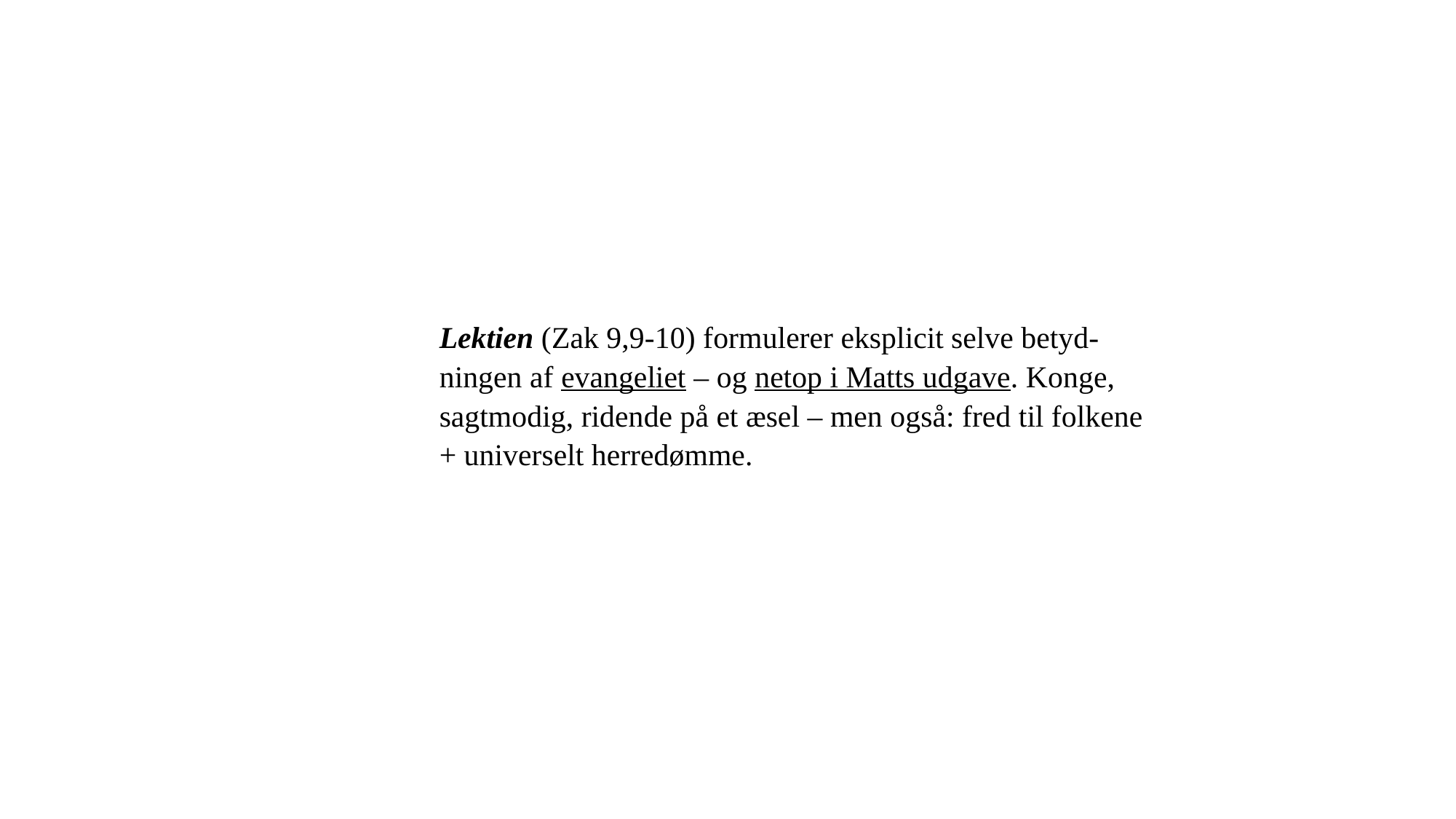

Lektien (Zak 9,9-10) formulerer eksplicit selve betyd-ningen af evangeliet – og netop i Matts udgave. Konge, sagtmodig, ridende på et æsel – men også: fred til folkene + universelt herredømme.
21-03-2023
9